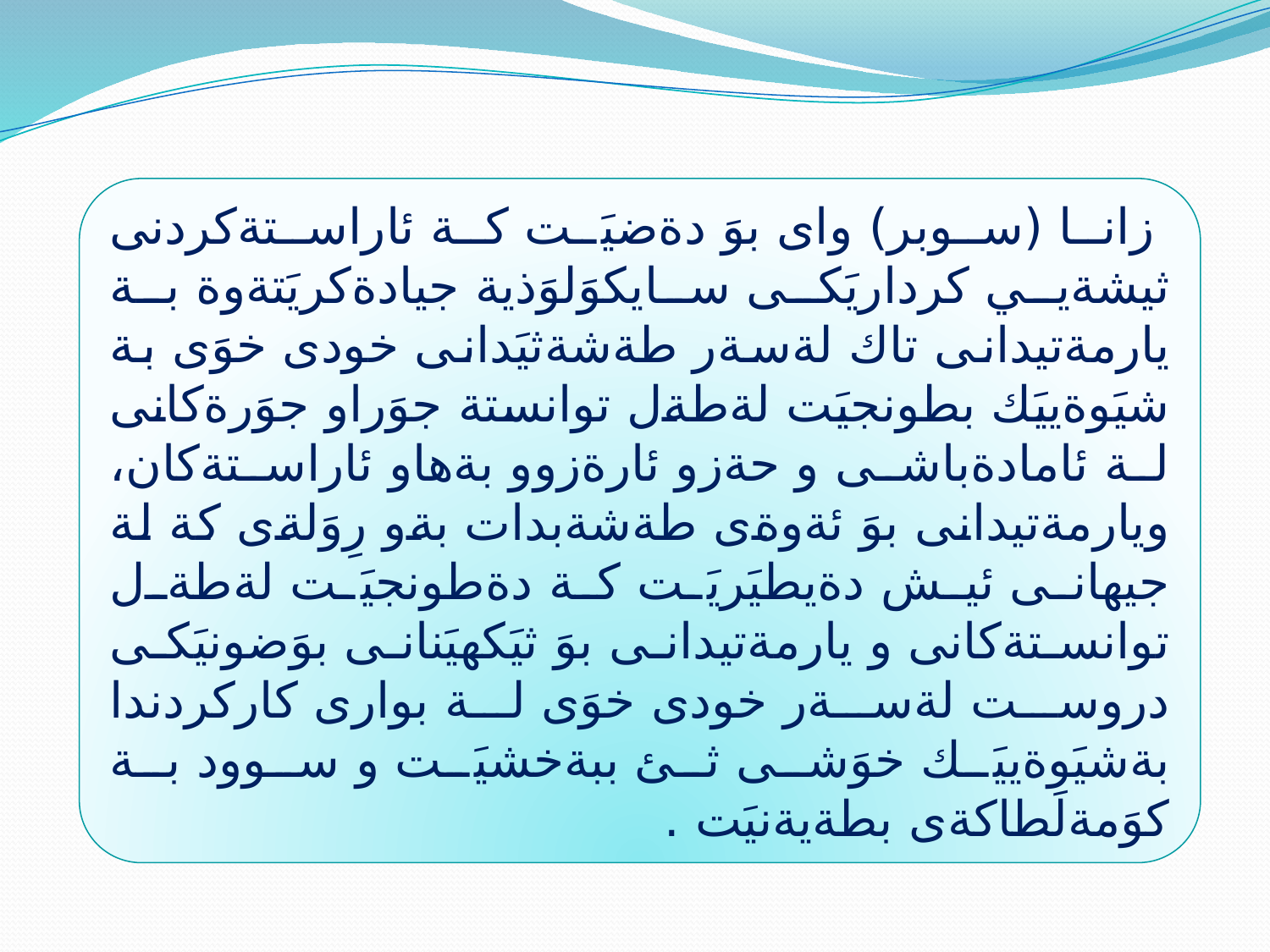

زانا (سوبر) واى بوَ دةضيَت كة ئاراستةكردنى ثيشةيي كرداريَكى سايكوَلوَذية جيادةكريَتةوة بة يارمةتيدانى تاك لةسةر طةشةثيَدانى خودى خوَى بة شيَوةييَك بطونجيَت لةطةل توانستة جوَراو جوَرةكانى لة ئامادةباشى و حةزو ئارةزوو بةهاو ئاراستةكان، ويارمةتيدانى بوَ ئةوةى طةشةبدات بةو رِوَلةى كة لة جيهانى ئيش دةيطيَريَت كة دةطونجيَت لةطةل توانستةكانى و يارمةتيدانى بوَ ثيَكهيَنانى بوَضونيَكى دروست لةسةر خودى خوَى لة بوارى كاركردندا بةشيَوةييَك خوَشى ثئ ببةخشيَت و سوود بة كوَمةلَطاكةى بطةيةنيَت .